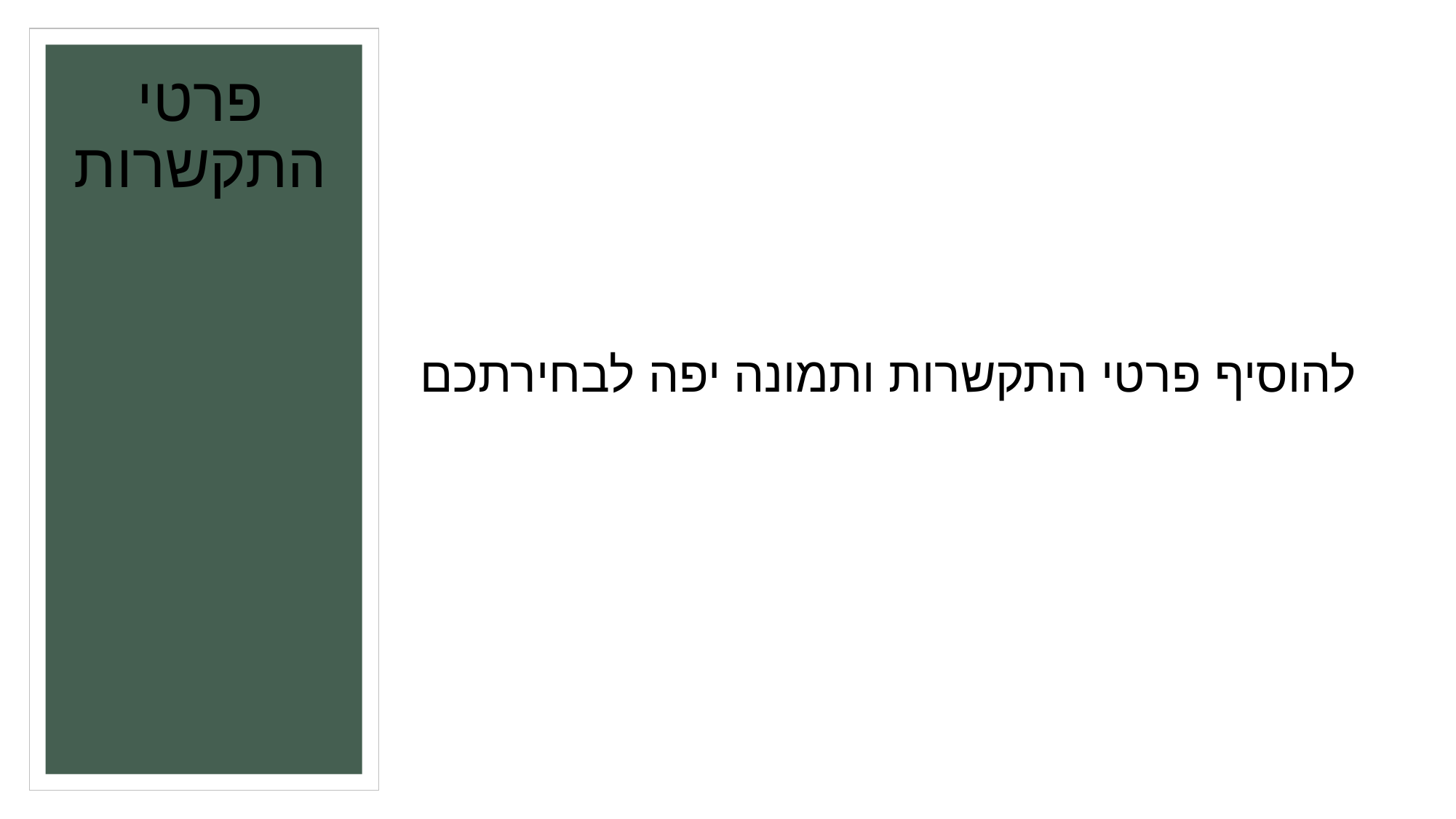

# פרטי התקשרות
להוסיף פרטי התקשרות ותמונה יפה לבחירתכם